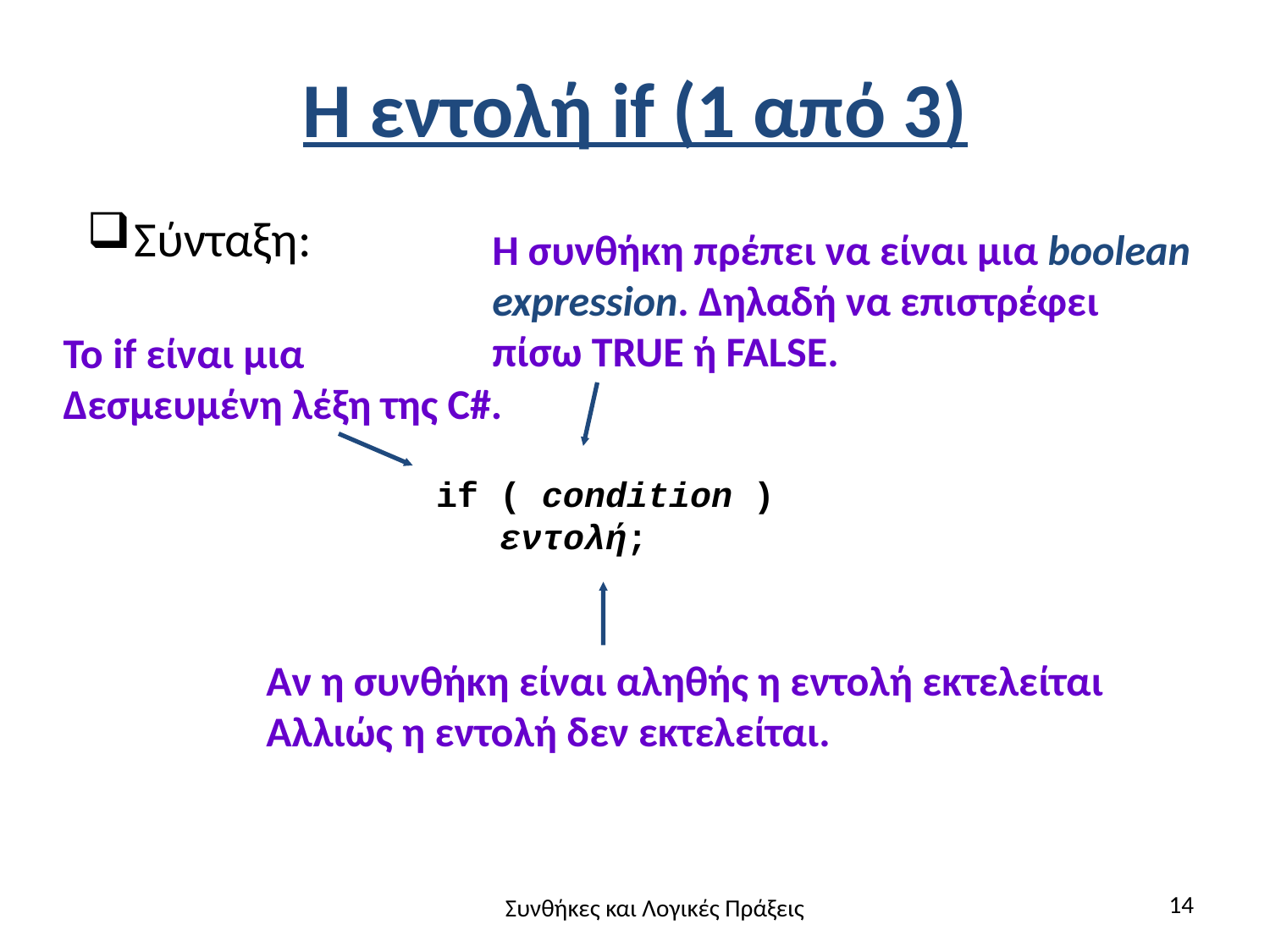

# Η εντολή if (1 από 3)
Σύνταξη:
Η συνθήκη πρέπει να είναι μια boolean expression. Δηλαδή να επιστρέφει πίσω TRUE ή FALSE.

To if είναι μια
Δεσμευμένη λέξη της C#.

if ( condition )
   εντολή;

Αν η συνθήκη είναι αληθής η εντολή εκτελείται
Αλλιώς η εντολή δεν εκτελείται.
14
Συνθήκες και Λογικές Πράξεις